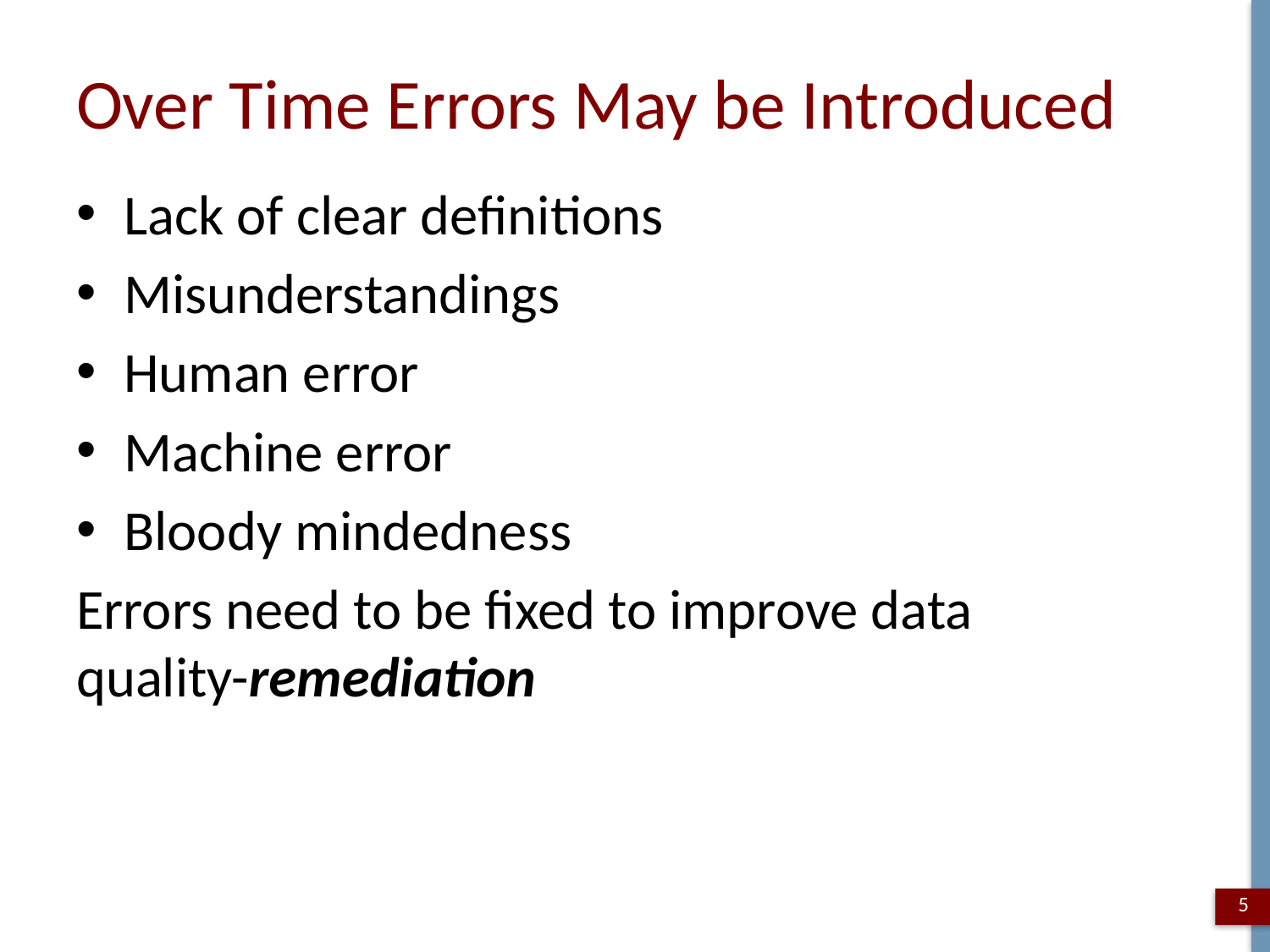

# Over Time Errors May be Introduced
Lack of clear definitions
Misunderstandings
Human error
Machine error
Bloody mindedness
Errors need to be fixed to improve data
quality-remediation
5